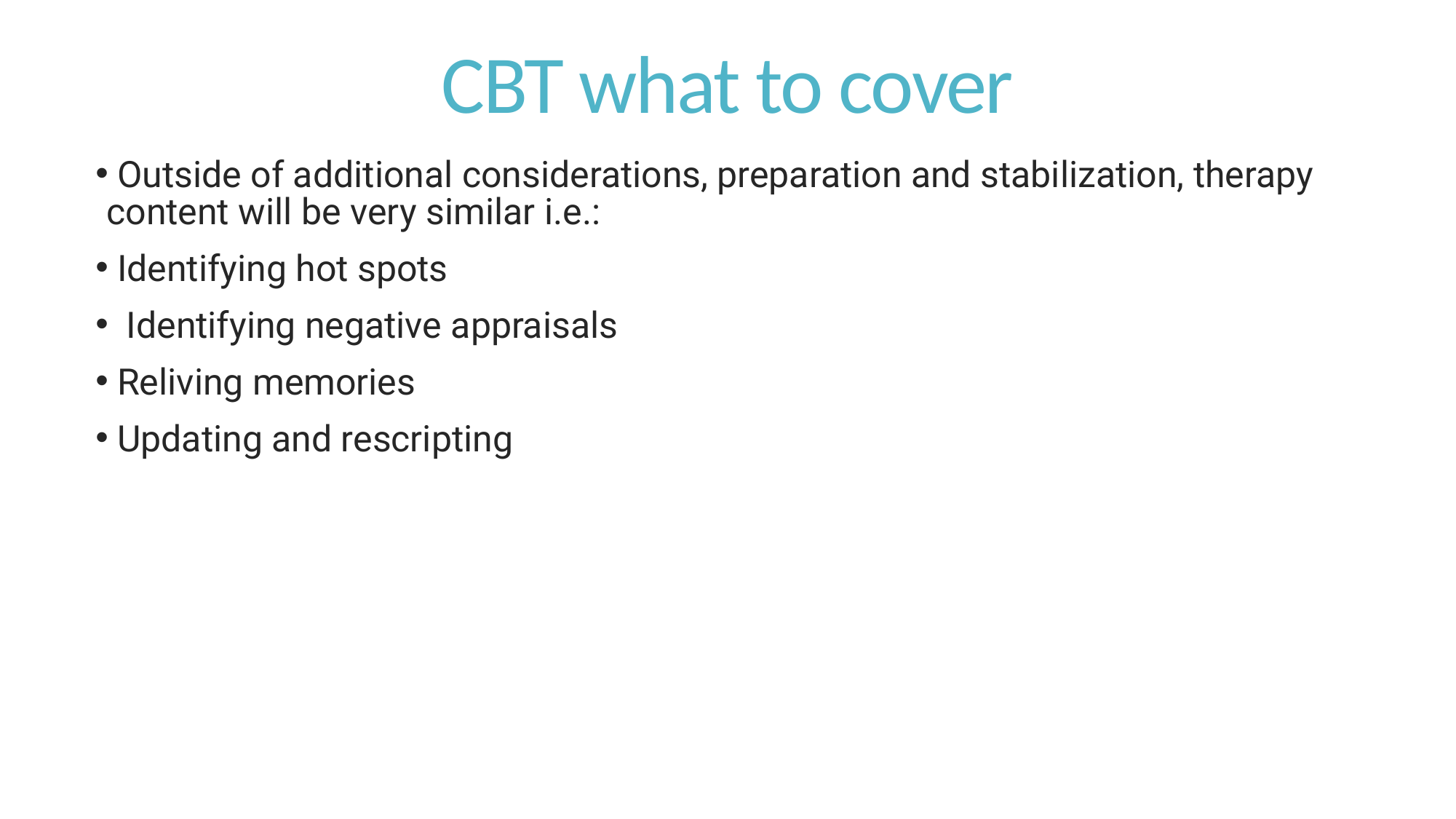

# CBT what to cover
 Outside of additional considerations, preparation and stabilization, therapy content will be very similar i.e.:
 Identifying hot spots
  Identifying negative appraisals
 Reliving memories
 Updating and rescripting